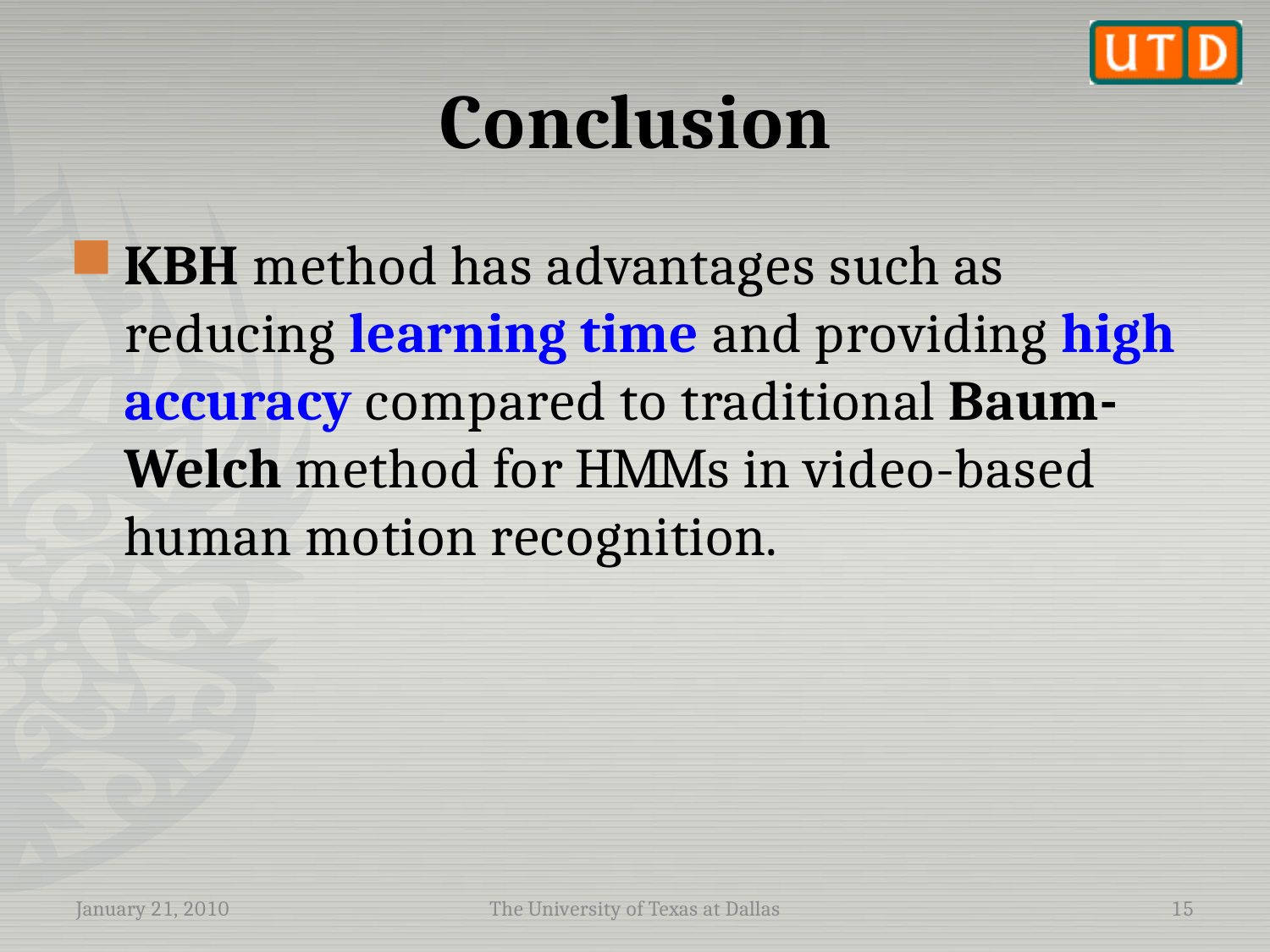

# Conclusion
KBH method has advantages such as reducing learning time and providing high accuracy compared to traditional Baum-Welch method for HMMs in video-based human motion recognition.

January 21, 2010
The University of Texas at Dallas
15